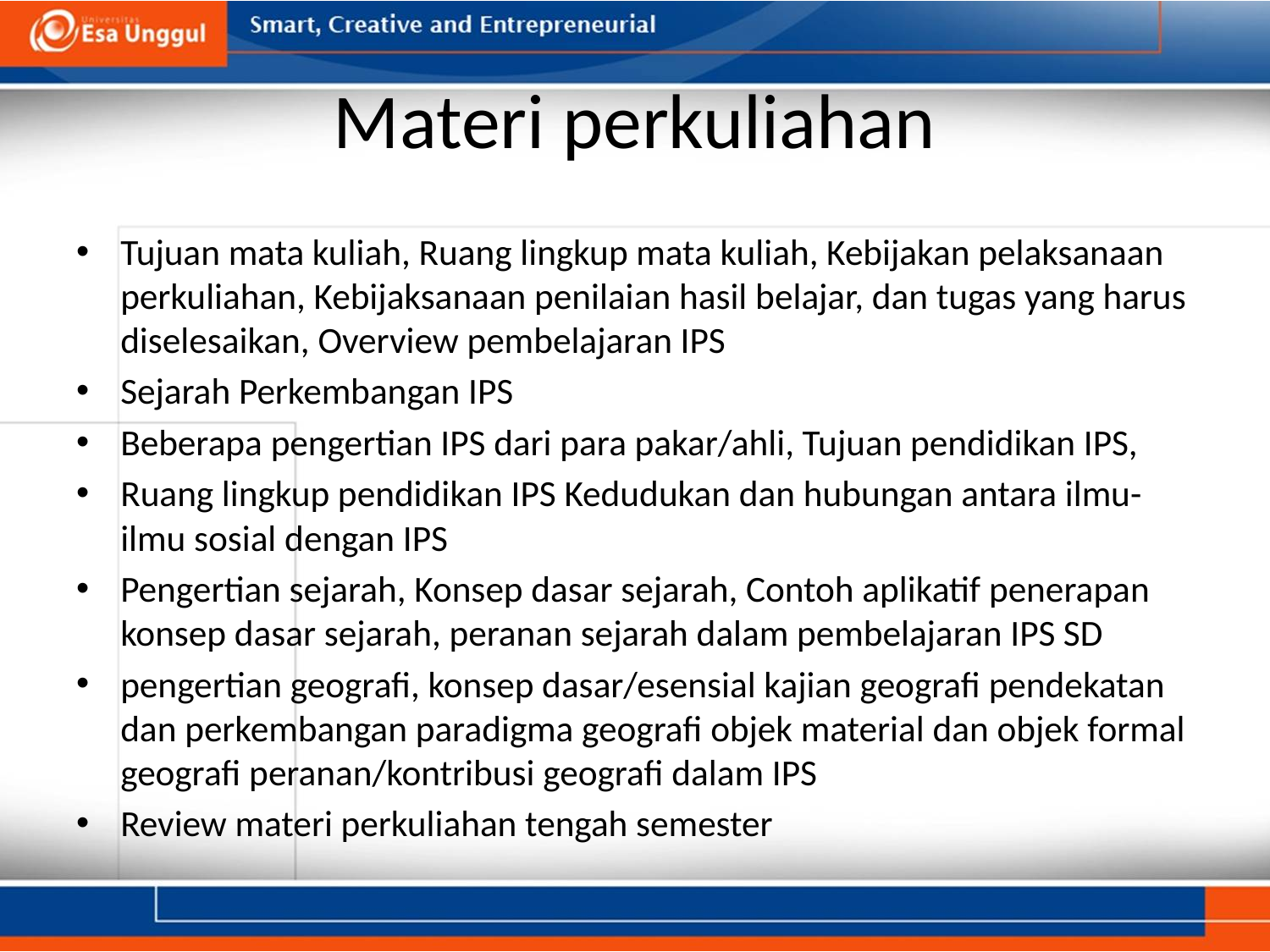

# Materi perkuliahan
Tujuan mata kuliah, Ruang lingkup mata kuliah, Kebijakan pelaksanaan perkuliahan, Kebijaksanaan penilaian hasil belajar, dan tugas yang harus diselesaikan, Overview pembelajaran IPS
Sejarah Perkembangan IPS
Beberapa pengertian IPS dari para pakar/ahli, Tujuan pendidikan IPS,
Ruang lingkup pendidikan IPS Kedudukan dan hubungan antara ilmu-ilmu sosial dengan IPS
Pengertian sejarah, Konsep dasar sejarah, Contoh aplikatif penerapan konsep dasar sejarah, peranan sejarah dalam pembelajaran IPS SD
pengertian geografi, konsep dasar/esensial kajian geografi pendekatan dan perkembangan paradigma geografi objek material dan objek formal geografi peranan/kontribusi geografi dalam IPS
Review materi perkuliahan tengah semester